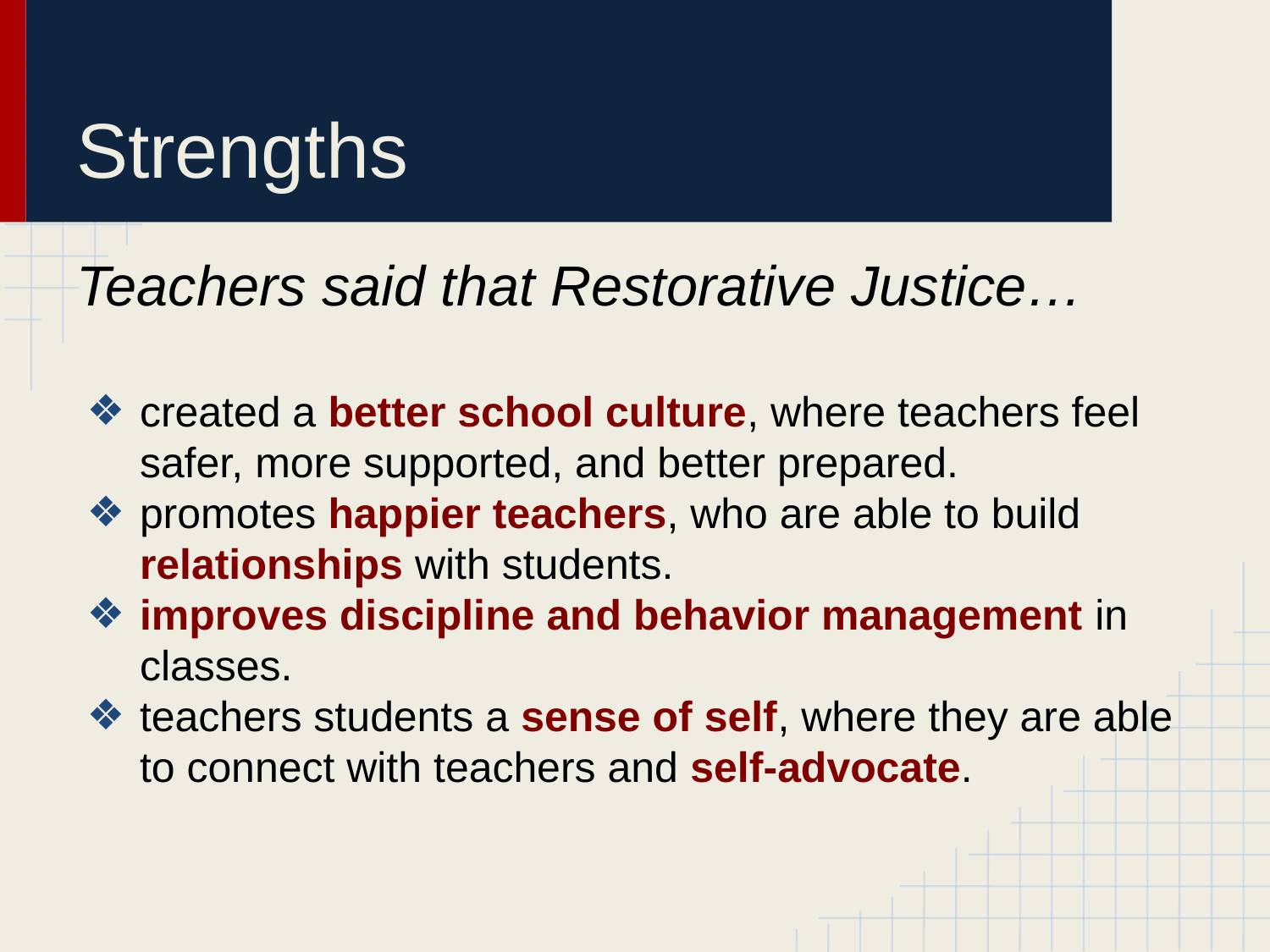

# Strengths
Teachers said that Restorative Justice…

created a better school culture, where teachers feel safer, more supported, and better prepared.
promotes happier teachers, who are able to build relationships with students.
improves discipline and behavior management in classes.
teachers students a sense of self, where they are able to connect with teachers and self-advocate.